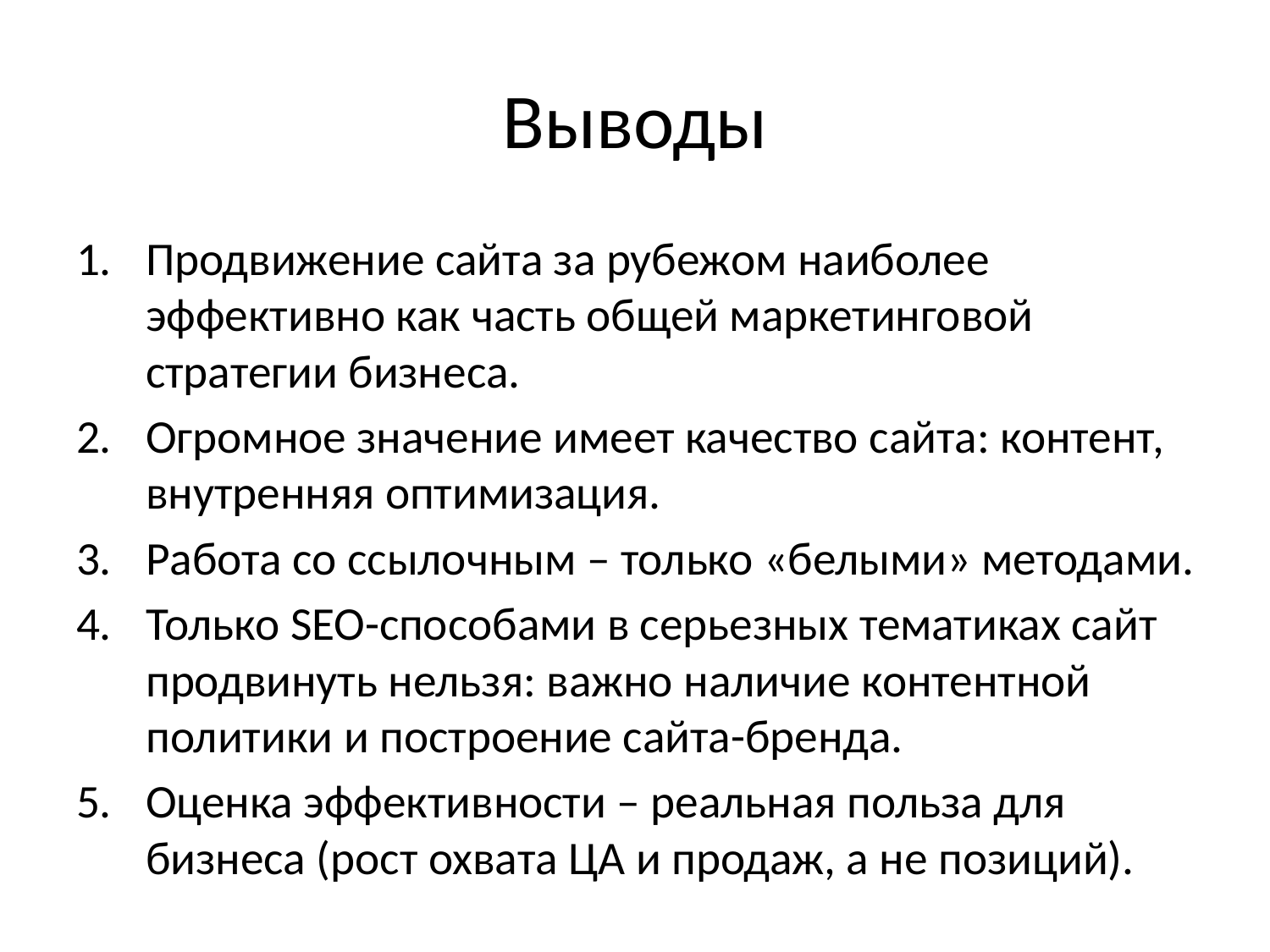

# Выводы
Продвижение сайта за рубежом наиболее эффективно как часть общей маркетинговой стратегии бизнеса.
Огромное значение имеет качество сайта: контент, внутренняя оптимизация.
Работа со ссылочным – только «белыми» методами.
Только SEO-способами в серьезных тематиках сайт продвинуть нельзя: важно наличие контентной политики и построение сайта-бренда.
Оценка эффективности – реальная польза для бизнеса (рост охвата ЦА и продаж, а не позиций).